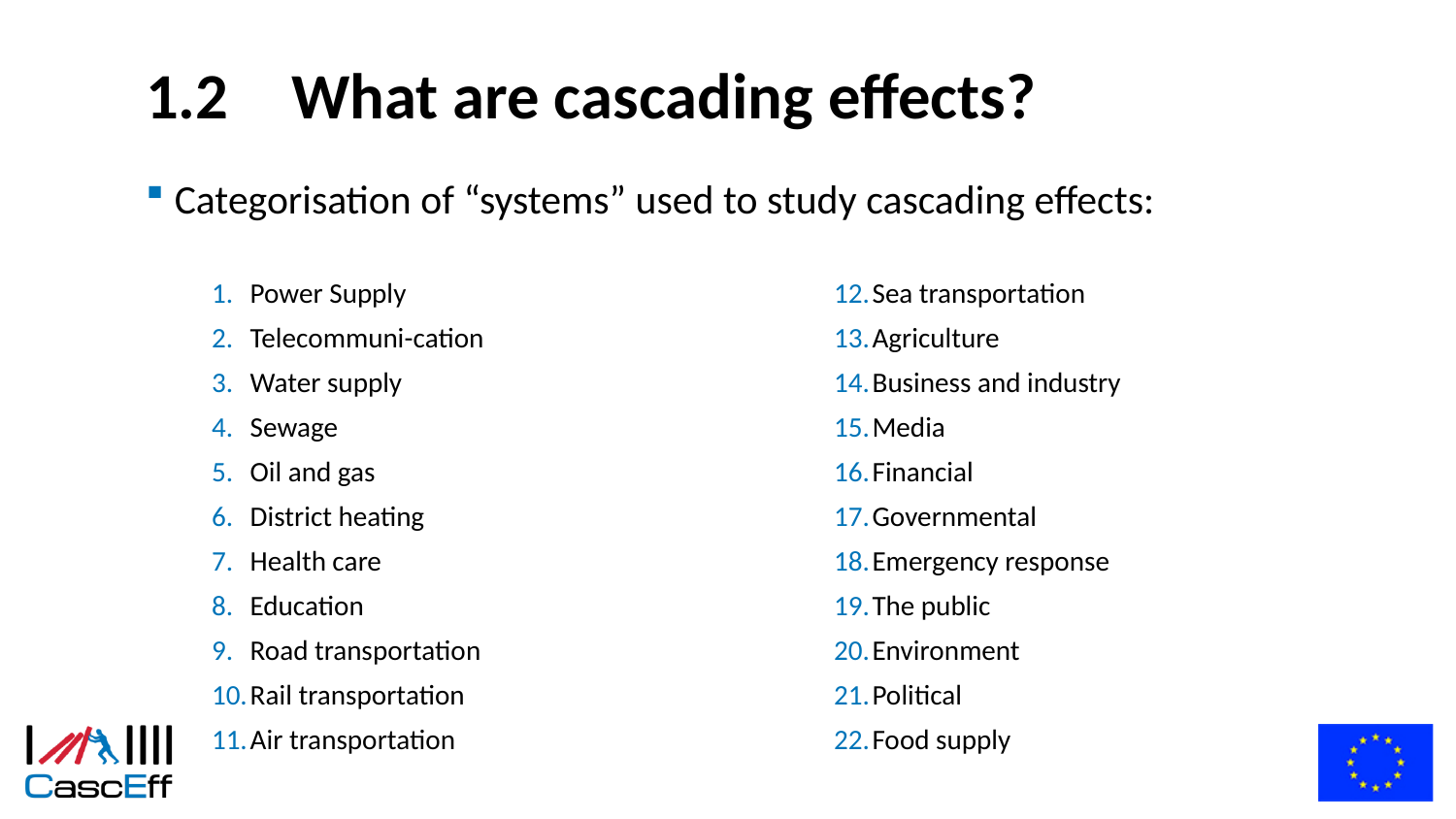

# 1.2	What are cascading effects?
Categorisation of “systems” used to study cascading effects:
Power Supply
Telecommuni-cation
Water supply
Sewage
Oil and gas
District heating
Health care
Education
Road transportation
Rail transportation
Air transportation

Sea transportation
Agriculture
Business and industry
Media
Financial
Governmental
Emergency response
The public
Environment
Political
Food supply